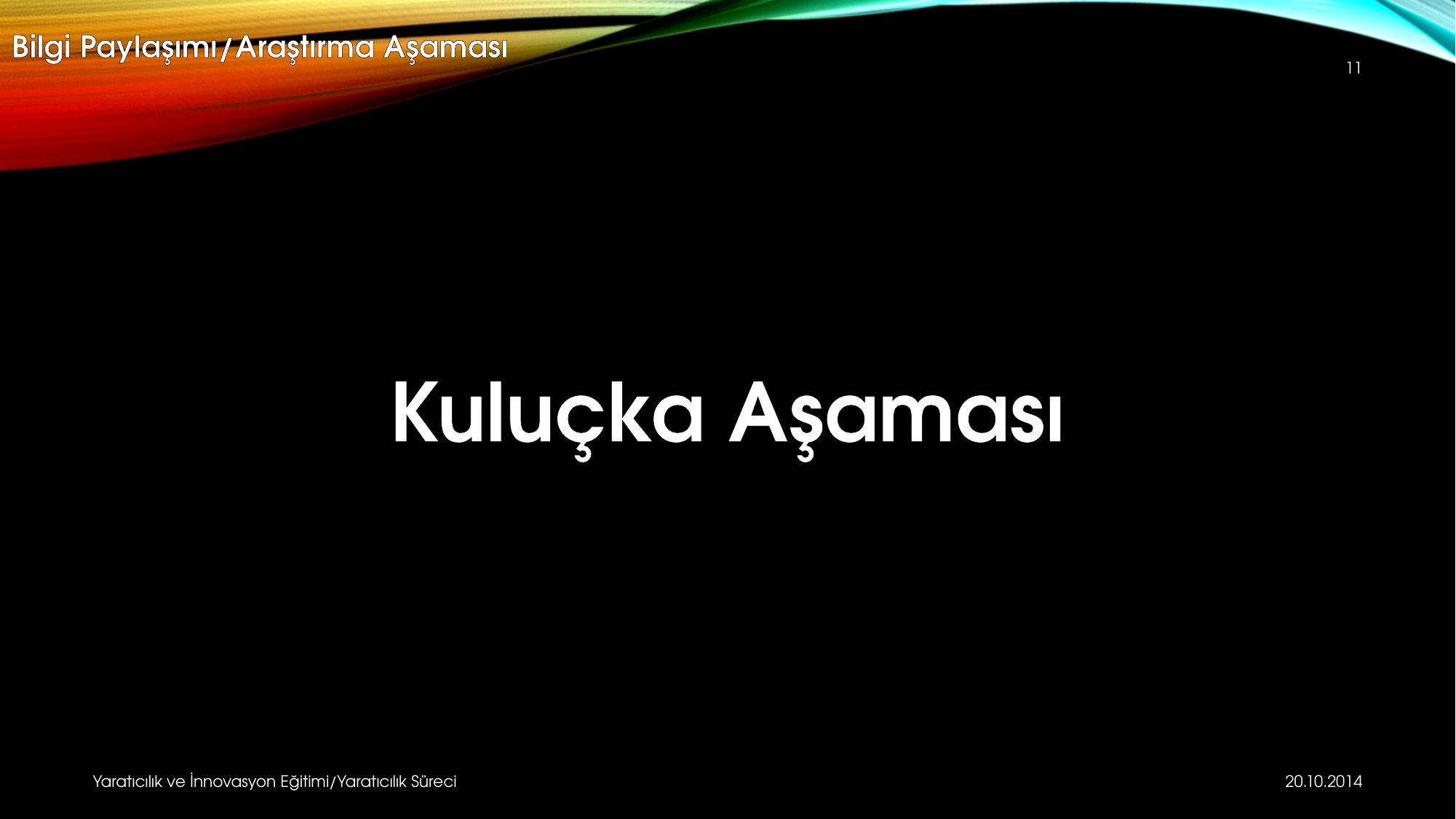

Bilgi Paylaşımı/Araştırma Aşaması
11
Kuluçka Aşaması
Yaratıcılık ve İnnovasyon Eğitimi/Yaratıcılık Süreci
20.10.2014